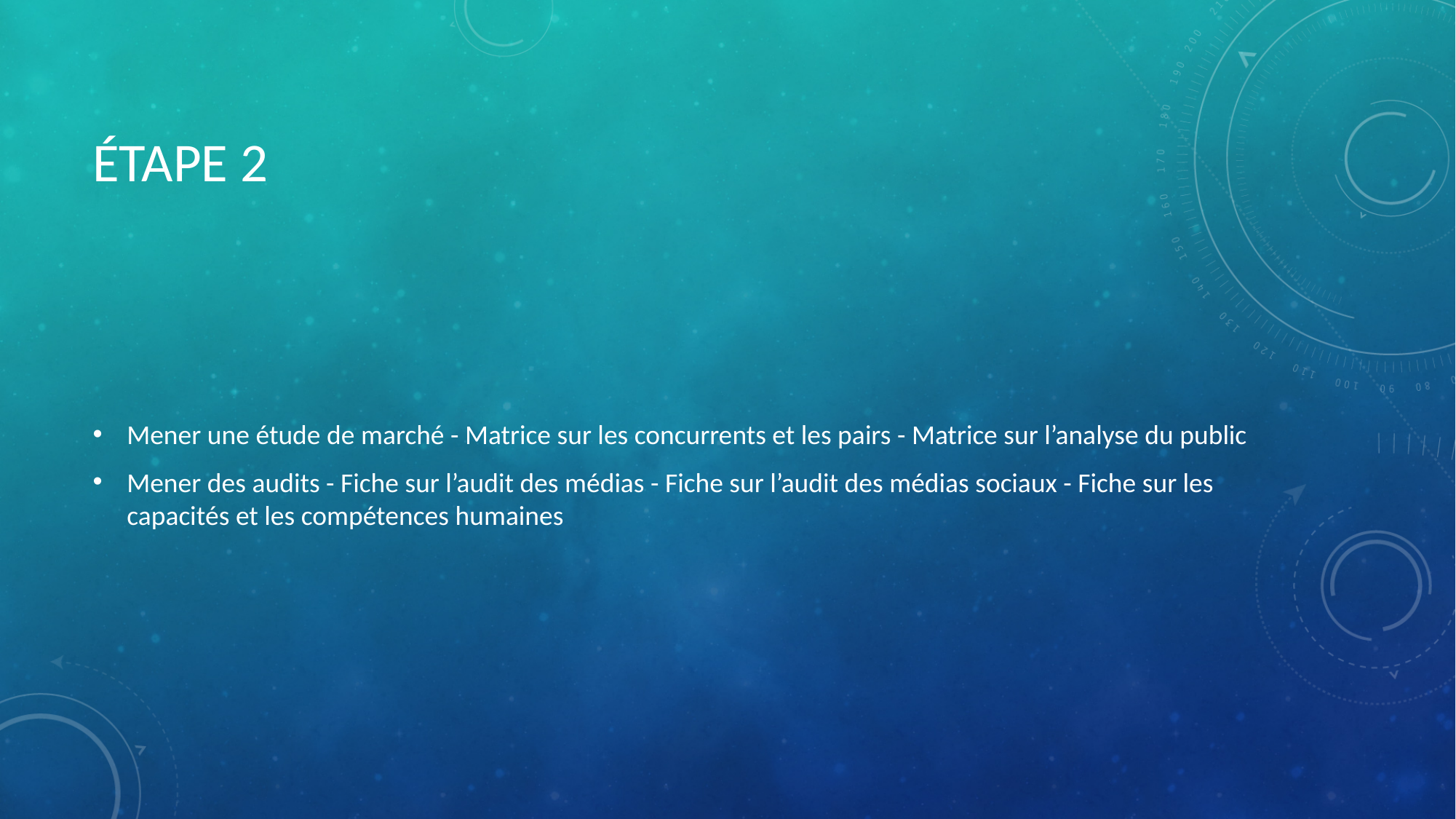

# ÉTAPE 2
Mener une étude de marché - Matrice sur les concurrents et les pairs - Matrice sur l’analyse du public
Mener des audits - Fiche sur l’audit des médias - Fiche sur l’audit des médias sociaux - Fiche sur les capacités et les compétences humaines